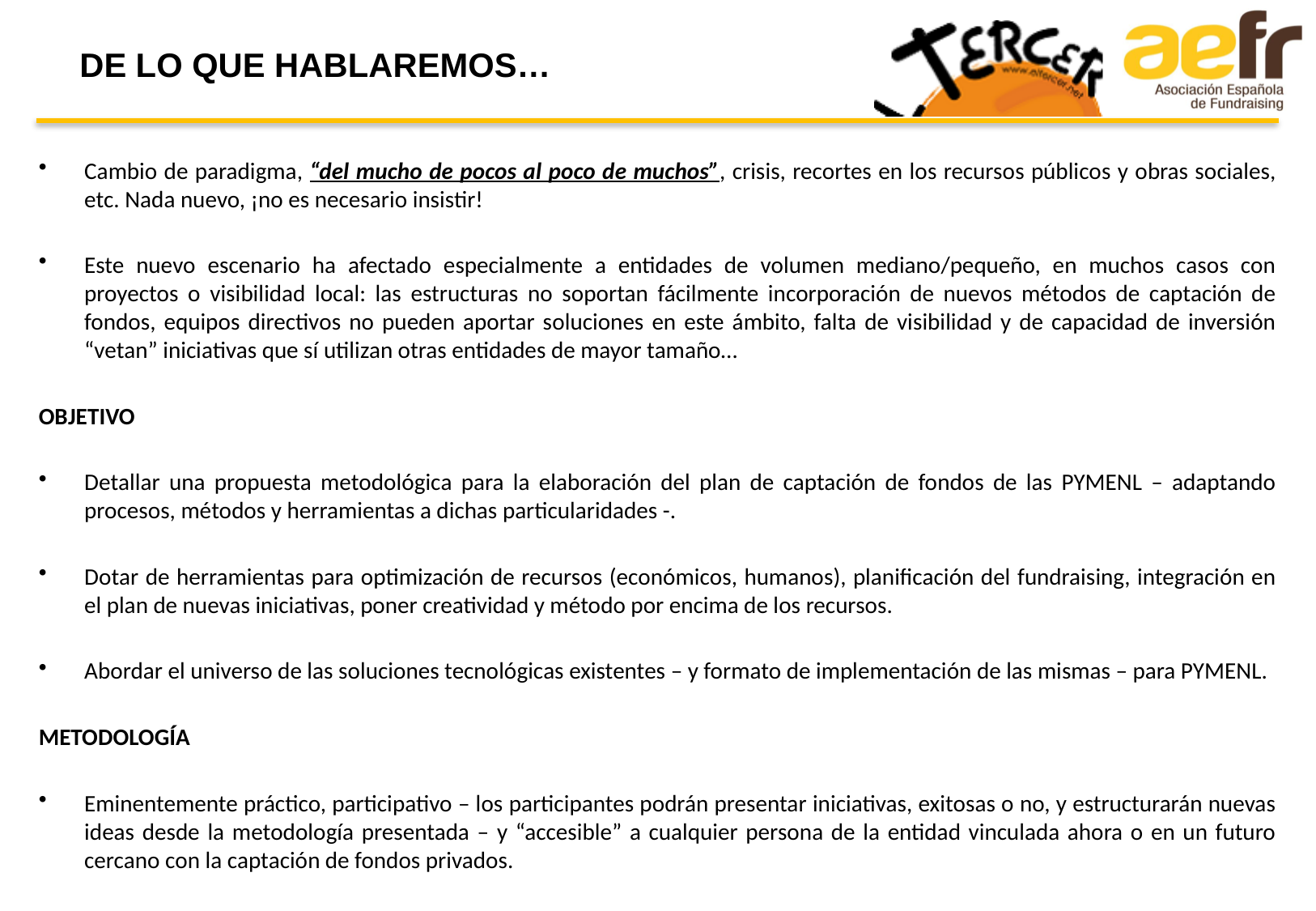

DE LO QUE HABLAREMOS…
# Cambio de paradigma, “del mucho de pocos al poco de muchos”, crisis, recortes en los recursos públicos y obras sociales, etc. Nada nuevo, ¡no es necesario insistir!

Este nuevo escenario ha afectado especialmente a entidades de volumen mediano/pequeño, en muchos casos con proyectos o visibilidad local: las estructuras no soportan fácilmente incorporación de nuevos métodos de captación de fondos, equipos directivos no pueden aportar soluciones en este ámbito, falta de visibilidad y de capacidad de inversión “vetan” iniciativas que sí utilizan otras entidades de mayor tamaño…

OBJETIVO

Detallar una propuesta metodológica para la elaboración del plan de captación de fondos de las PYMENL – adaptando procesos, métodos y herramientas a dichas particularidades -.

Dotar de herramientas para optimización de recursos (económicos, humanos), planificación del fundraising, integración en el plan de nuevas iniciativas, poner creatividad y método por encima de los recursos.

Abordar el universo de las soluciones tecnológicas existentes – y formato de implementación de las mismas – para PYMENL.

METODOLOGÍA

Eminentemente práctico, participativo – los participantes podrán presentar iniciativas, exitosas o no, y estructurarán nuevas ideas desde la metodología presentada – y “accesible” a cualquier persona de la entidad vinculada ahora o en un futuro cercano con la captación de fondos privados.